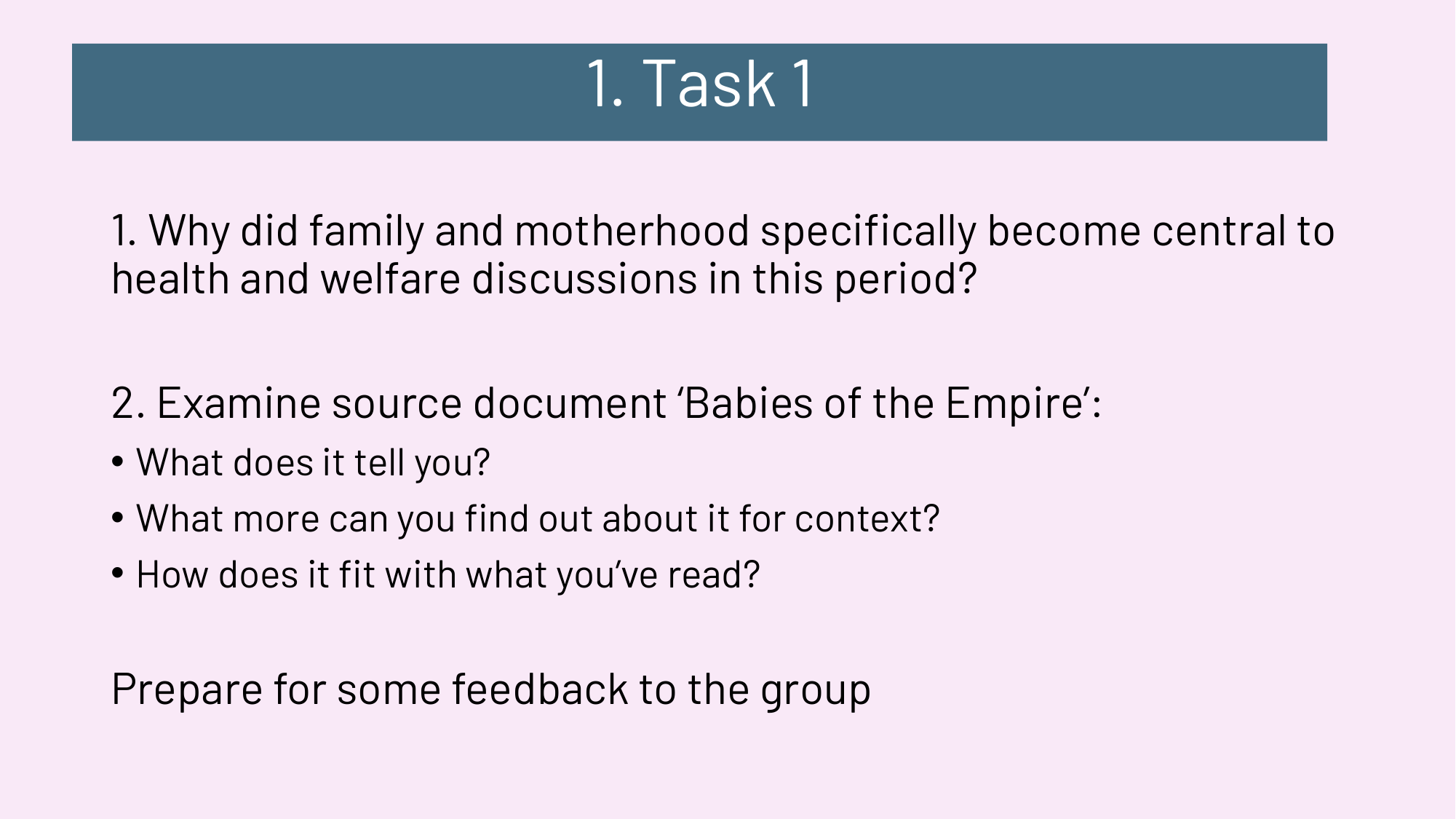

# 1. Task 1
1. Why did family and motherhood specifically become central to health and welfare discussions in this period?

2. Examine source document ‘Babies of the Empire’:
What does it tell you?
What more can you find out about it for context?
How does it fit with what you’ve read?

Prepare for some feedback to the group